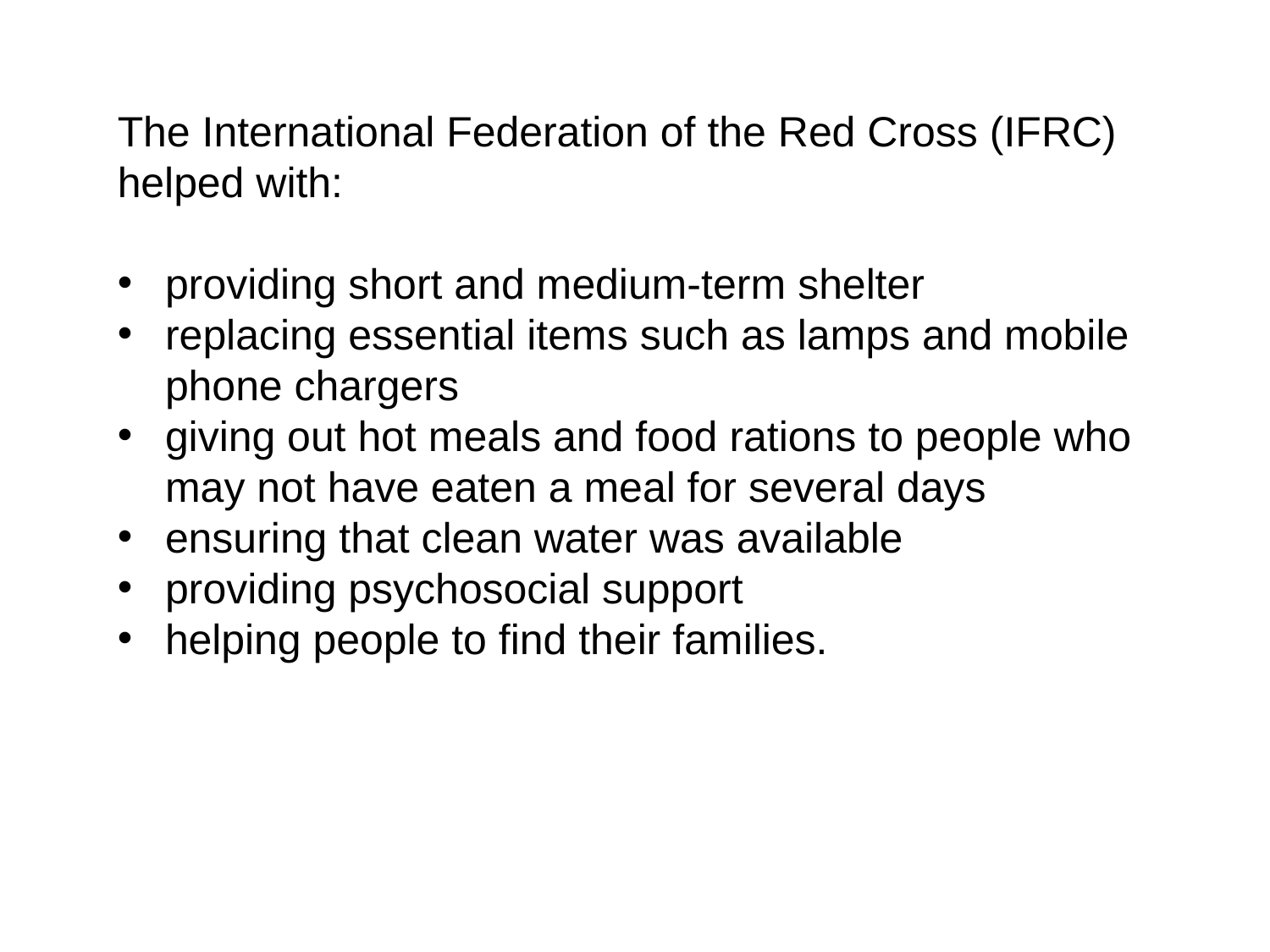

The International Federation of the Red Cross (IFRC) helped with:

providing short and medium-term shelter
replacing essential items such as lamps and mobile phone chargers
giving out hot meals and food rations to people who may not have eaten a meal for several days
ensuring that clean water was available
providing psychosocial support
helping people to find their families.